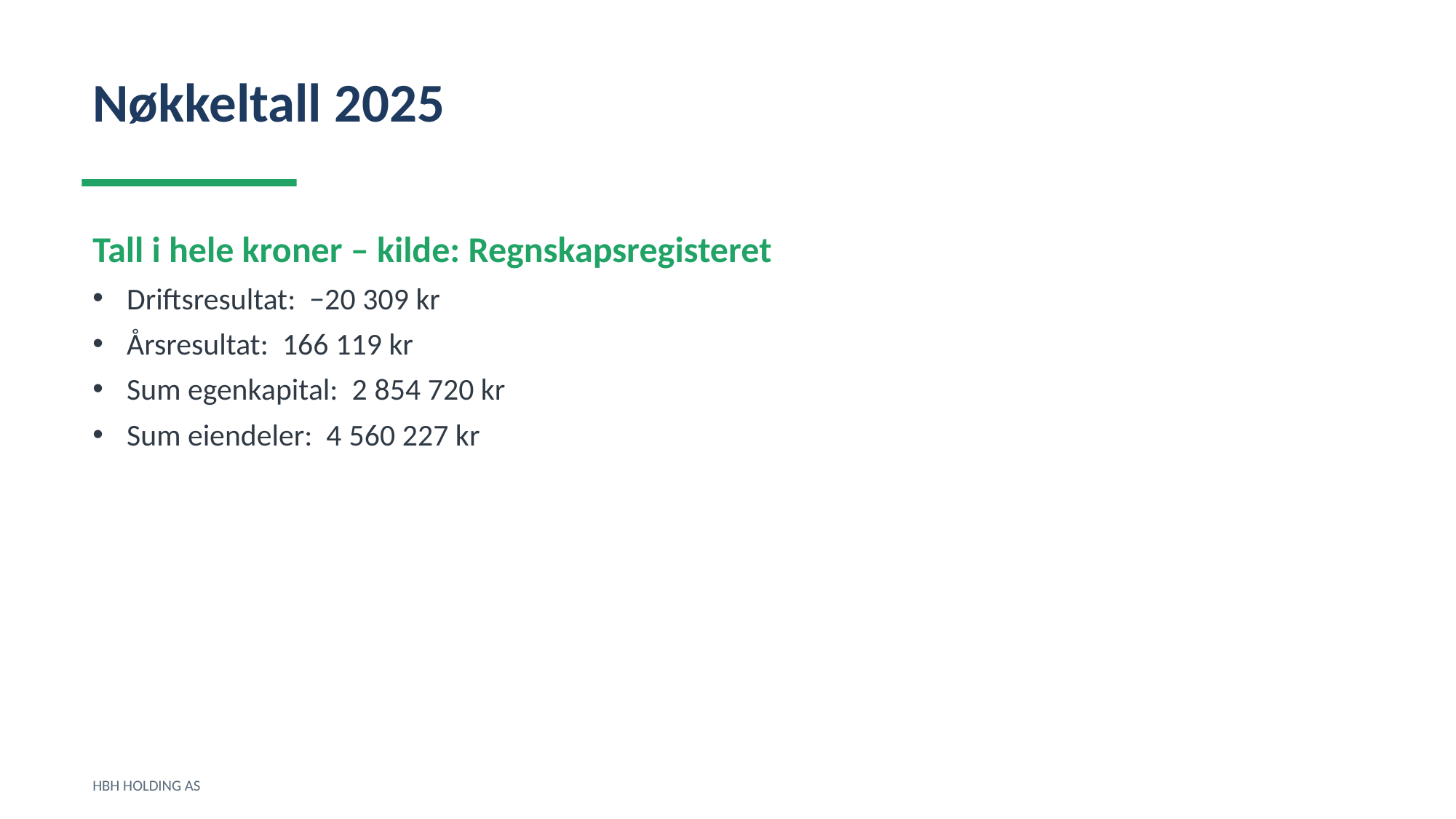

Nøkkeltall 2025

Tall i hele kroner – kilde: Regnskapsregisteret
Driftsresultat:  −20 309 kr
Årsresultat:  166 119 kr
Sum egenkapital:  2 854 720 kr
Sum eiendeler:  4 560 227 kr
HBH HOLDING AS